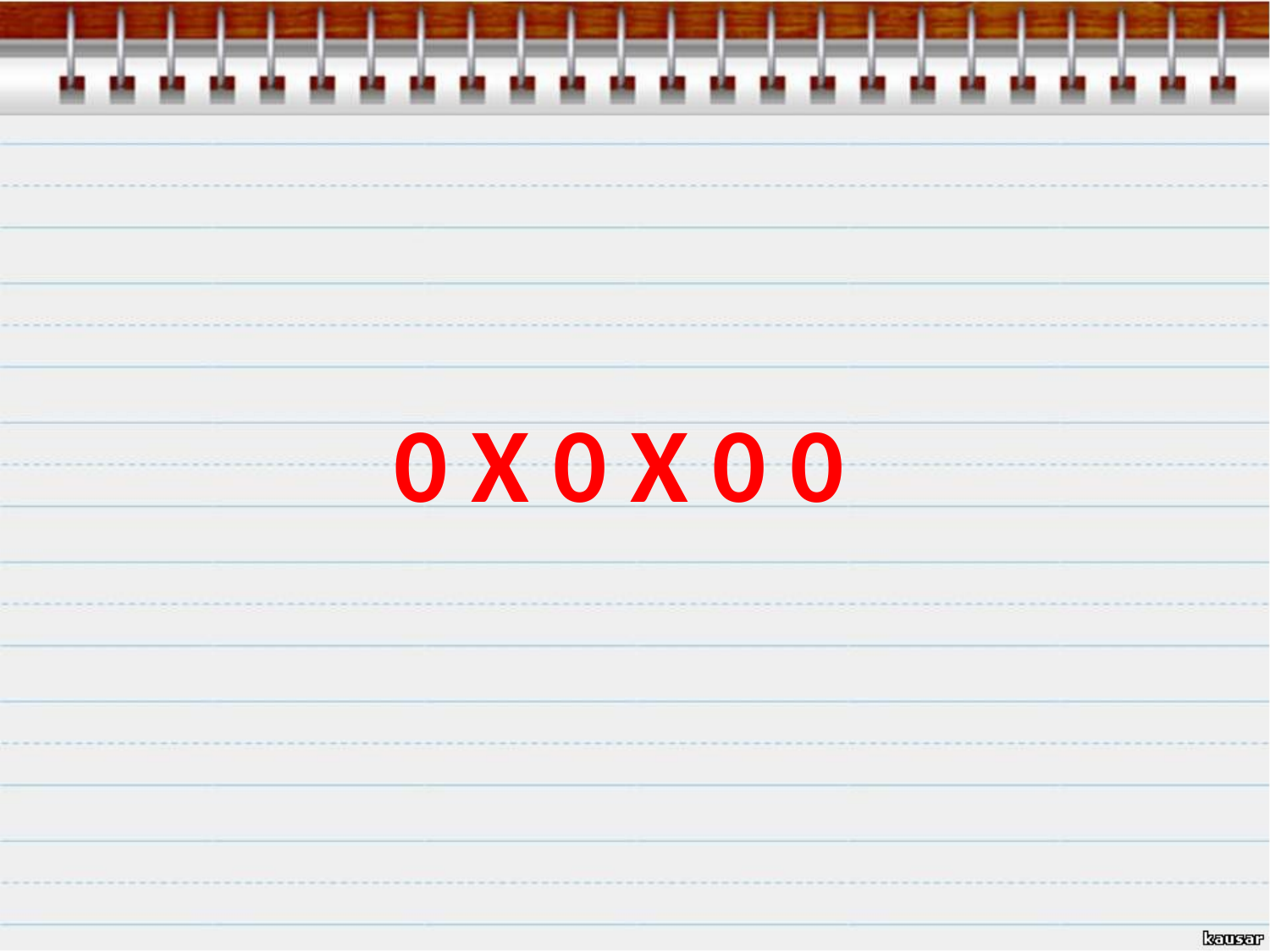

#

                         0 Х 0 Х 0 0